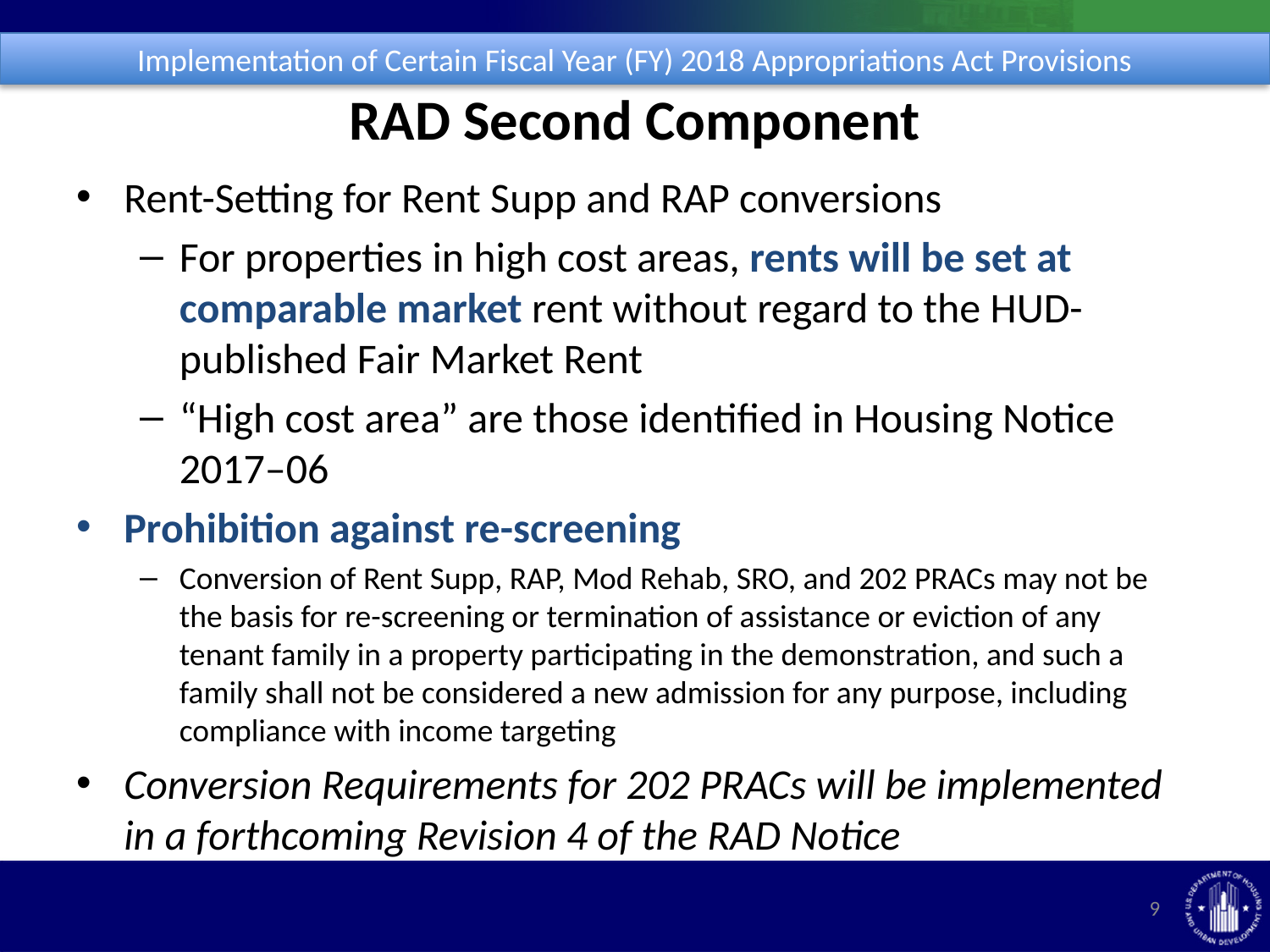

Implementation of Certain Fiscal Year (FY) 2018 Appropriations Act Provisions
# RAD Second Component
Rent-Setting for Rent Supp and RAP conversions
For properties in high cost areas, rents will be set at comparable market rent without regard to the HUD-published Fair Market Rent
“High cost area” are those identified in Housing Notice 2017–06
Prohibition against re-screening
Conversion of Rent Supp, RAP, Mod Rehab, SRO, and 202 PRACs may not be the basis for re-screening or termination of assistance or eviction of any tenant family in a property participating in the demonstration, and such a family shall not be considered a new admission for any purpose, including compliance with income targeting
Conversion Requirements for 202 PRACs will be implemented in a forthcoming Revision 4 of the RAD Notice

9